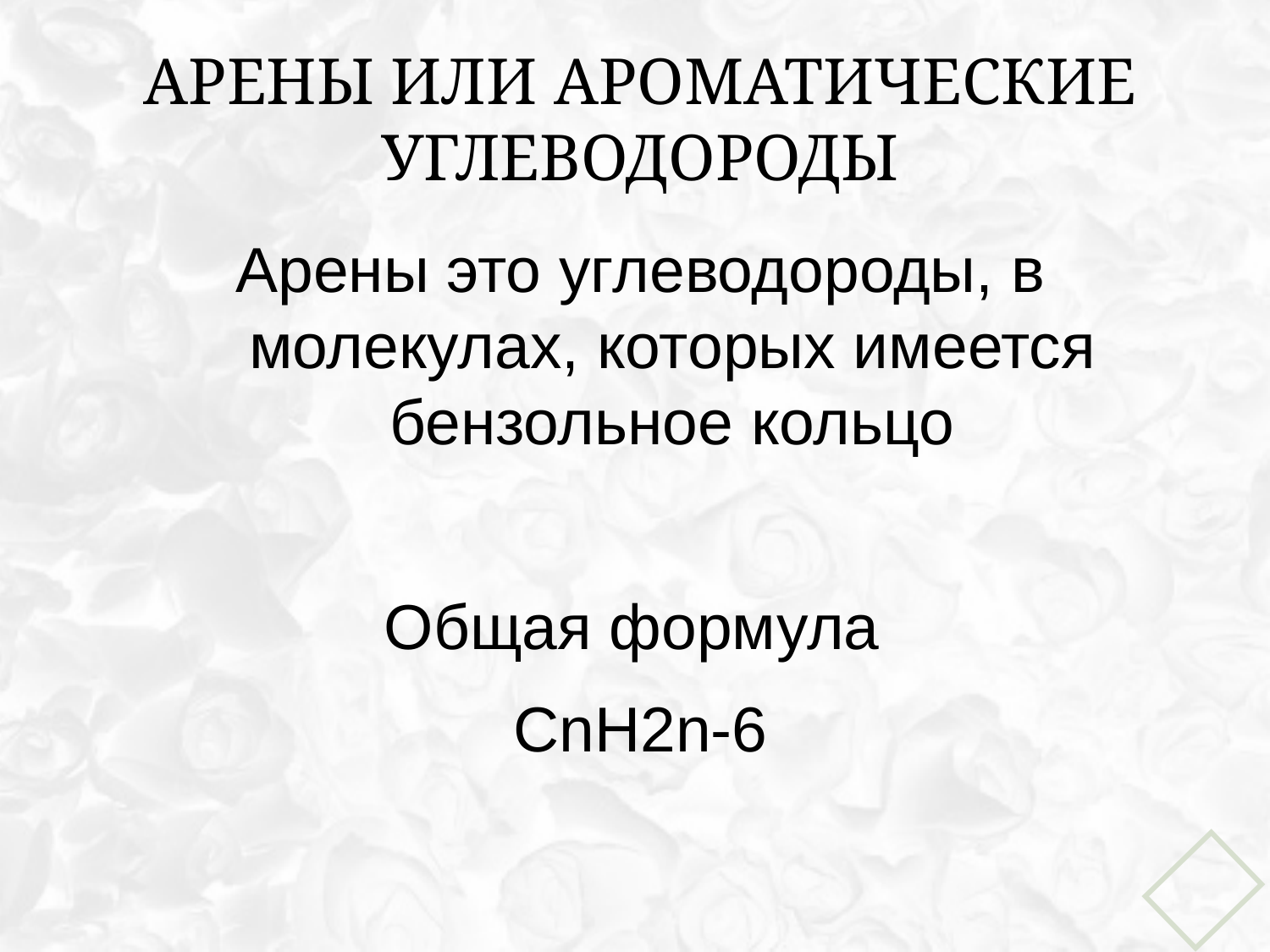

# Арены или ароматические углеводороды
Арены это углеводороды, в молекулах, которых имеется бензольное кольцо

Общая формула
CnH2n-6